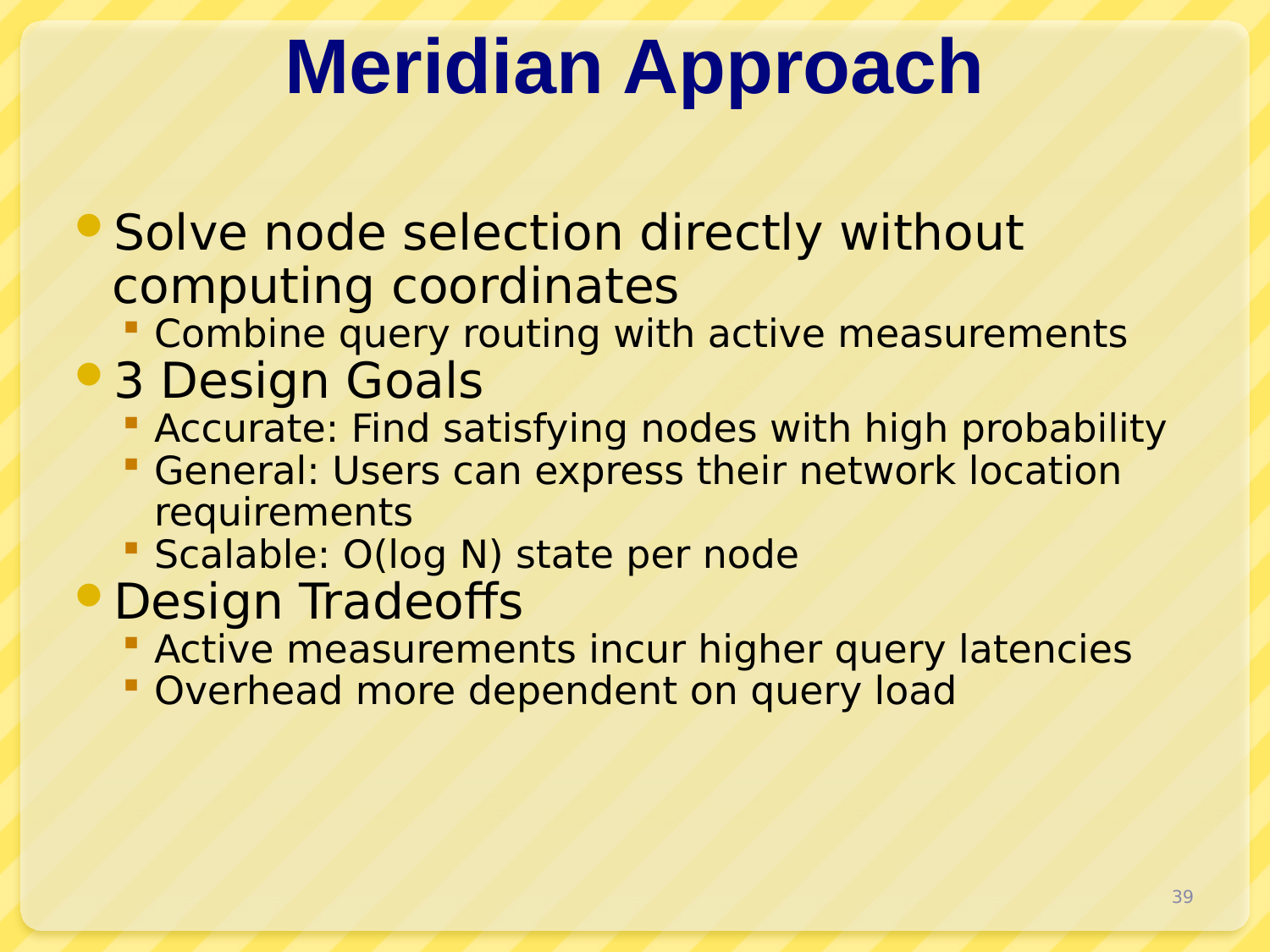

# Meridian Approach
Solve node selection directly without computing coordinates
Combine query routing with active measurements
3 Design Goals
Accurate: Find satisfying nodes with high probability
General: Users can express their network location requirements
Scalable: O(log N) state per node
Design Tradeoffs
Active measurements incur higher query latencies
Overhead more dependent on query load
39